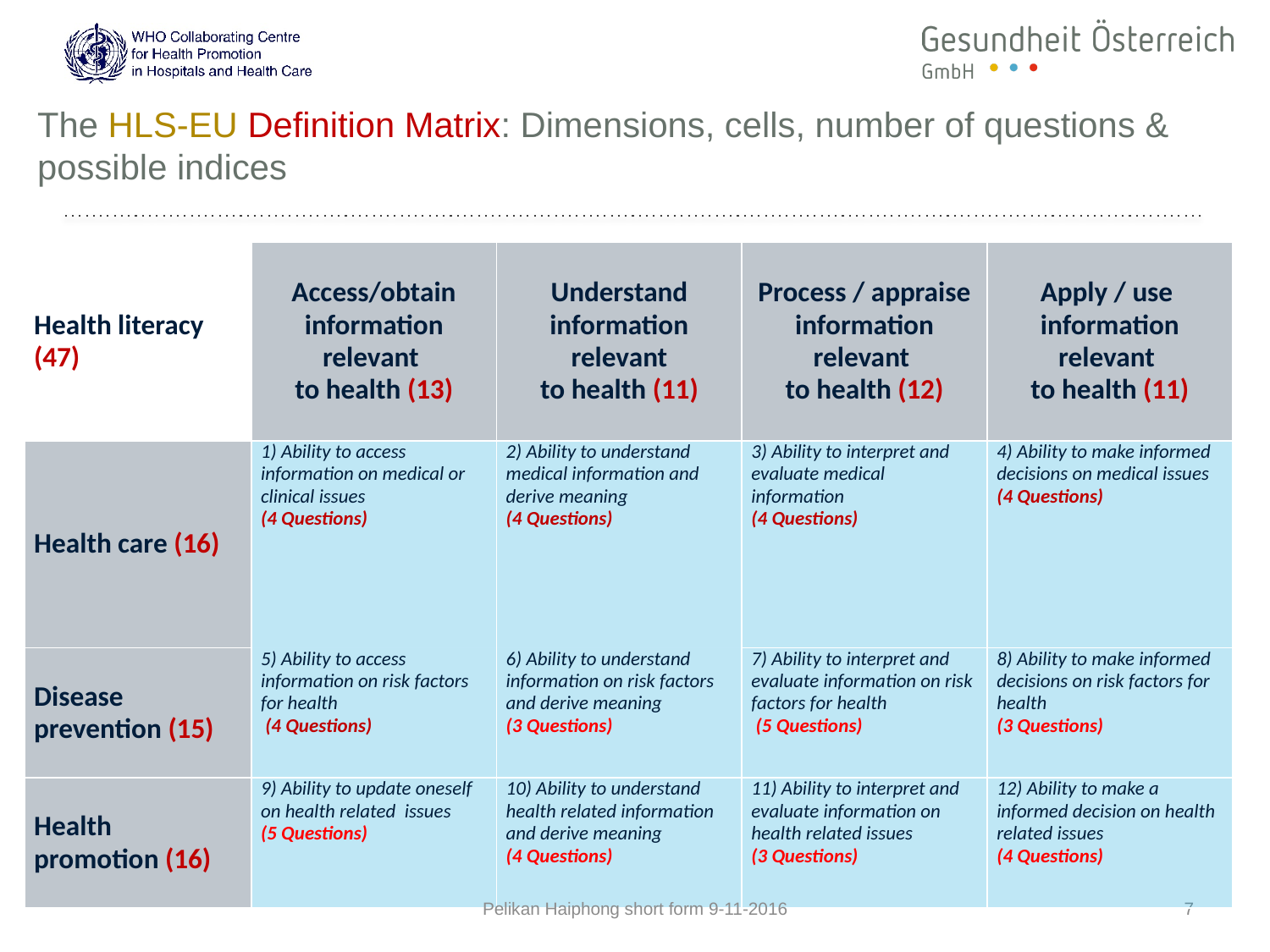

The HLS-EU Definition Matrix: Dimensions, cells, number of questions & possible indices
| Health literacy (47) | Access/obtain information relevant to health (13) | Understand information relevant to health (11) | Process / appraise information relevant to health (12) | Apply / use information relevant to health (11) |
| --- | --- | --- | --- | --- |
| Health care (16) | 1) Ability to access information on medical or clinical issues (4 Questions) | 2) Ability to understand medical information and derive meaning (4 Questions) | 3) Ability to interpret and evaluate medical information (4 Questions) | 4) Ability to make informed decisions on medical issues (4 Questions) |
| Disease prevention (15) | 5) Ability to access information on risk factors for health (4 Questions) | 6) Ability to understand information on risk factors and derive meaning (3 Questions) | 7) Ability to interpret and evaluate information on risk factors for health (5 Questions) | 8) Ability to make informed decisions on risk factors for health (3 Questions) |
| Health promotion (16) | 9) Ability to update oneself on health related issues (5 Questions) | 10) Ability to understand health related information and derive meaning (4 Questions) | 11) Ability to interpret and evaluate information on health related issues (3 Questions) | 12) Ability to make a informed decision on health related issues (4 Questions) |
Pelikan Haiphong short form 9-11-2016
7